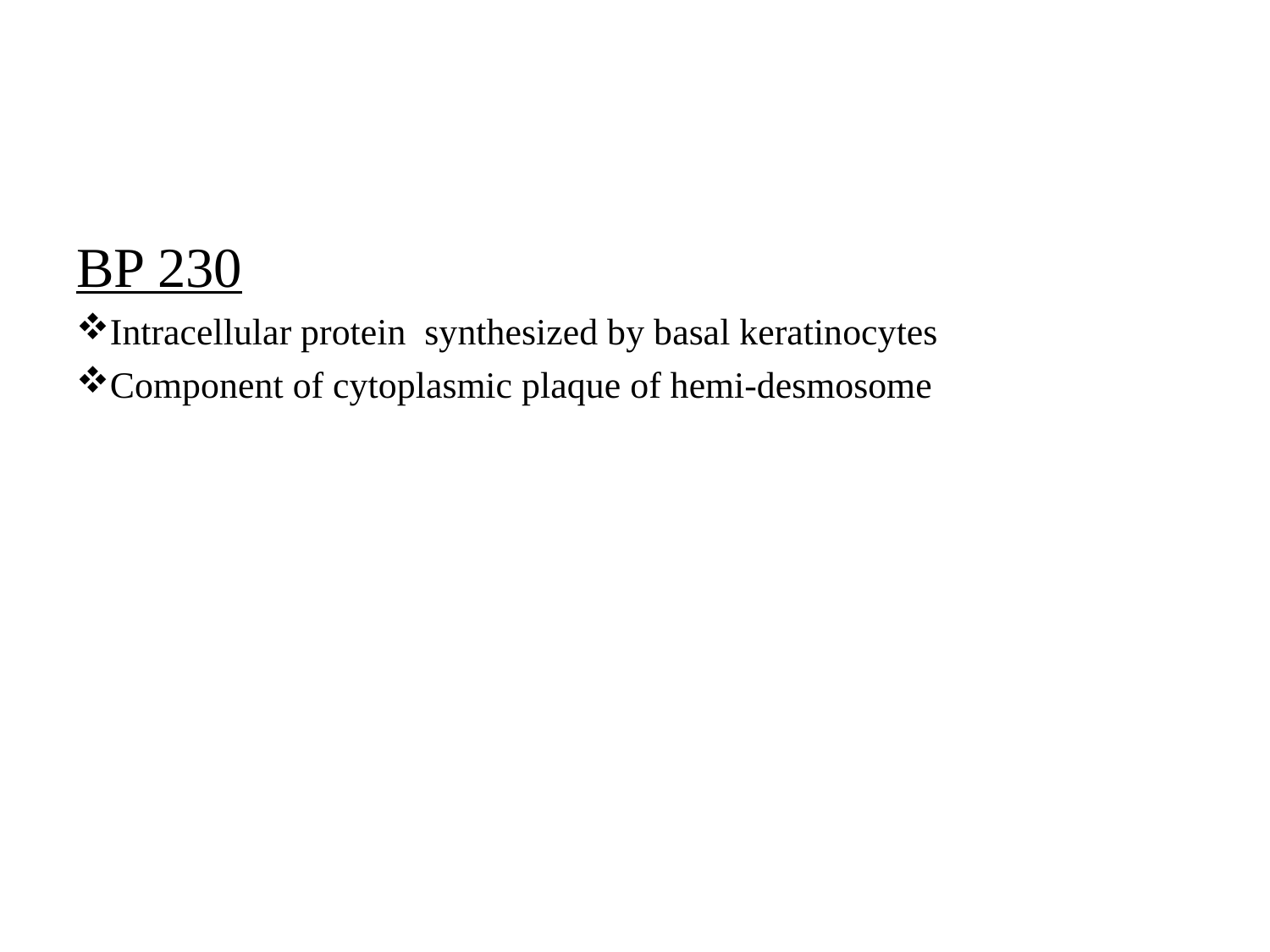

BP 230
Intracellular protein  synthesized by basal keratinocytes
Component of cytoplasmic plaque of hemi-desmosome